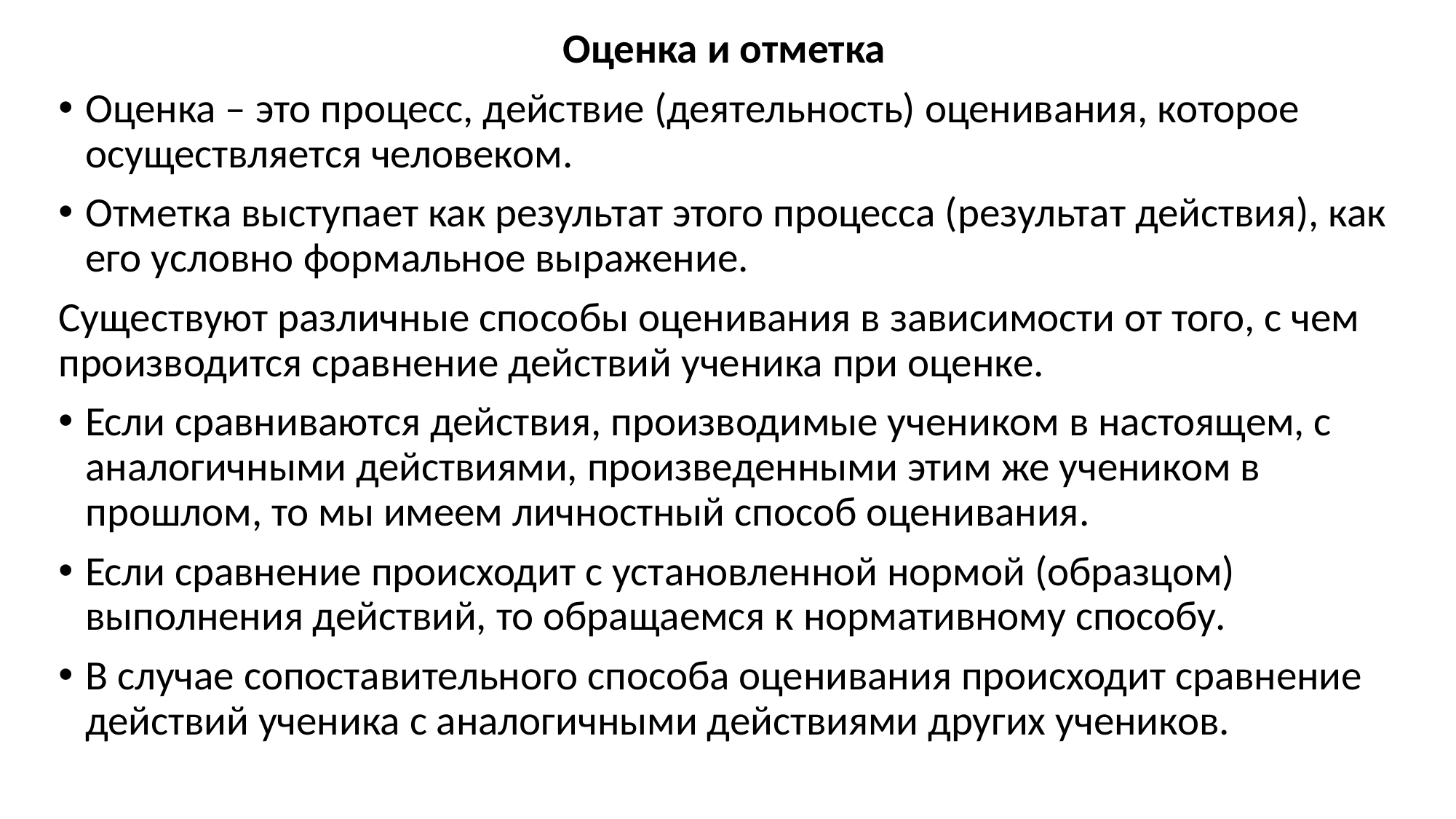

Оценка и отметка
Оценка – это процесс, действие (деятельность) оценивания, которое осуществляется человеком.
Отметка выступает как результат этого процесса (результат действия), как его условно формальное выражение.
Существуют различные способы оценивания в зависимости от того, с чем производится сравнение действий ученика при оценке.
Если сравниваются действия, производимые учеником в настоящем, с аналогичными действиями, произведенными этим же учеником в прошлом, то мы имеем личностный способ оценивания.
Если сравнение происходит с установленной нормой (образцом) выполнения действий, то обращаемся к нормативному способу.
В случае сопоставительного способа оценивания происходит сравнение действий ученика с аналогичными действиями других учеников.